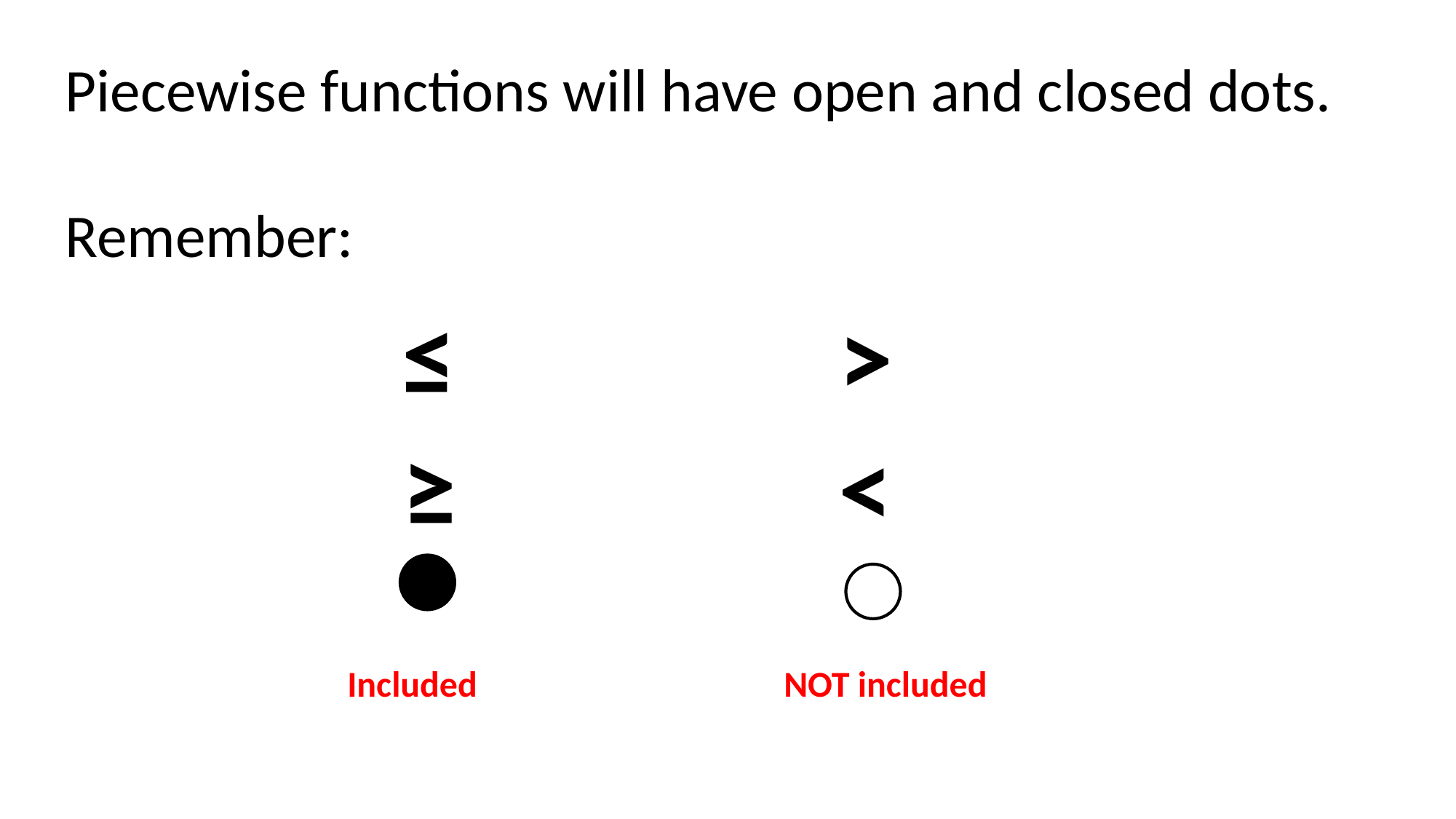

Piecewise functions will have open and closed dots.

Remember:
≤				>
≥				<

Included			NOT included